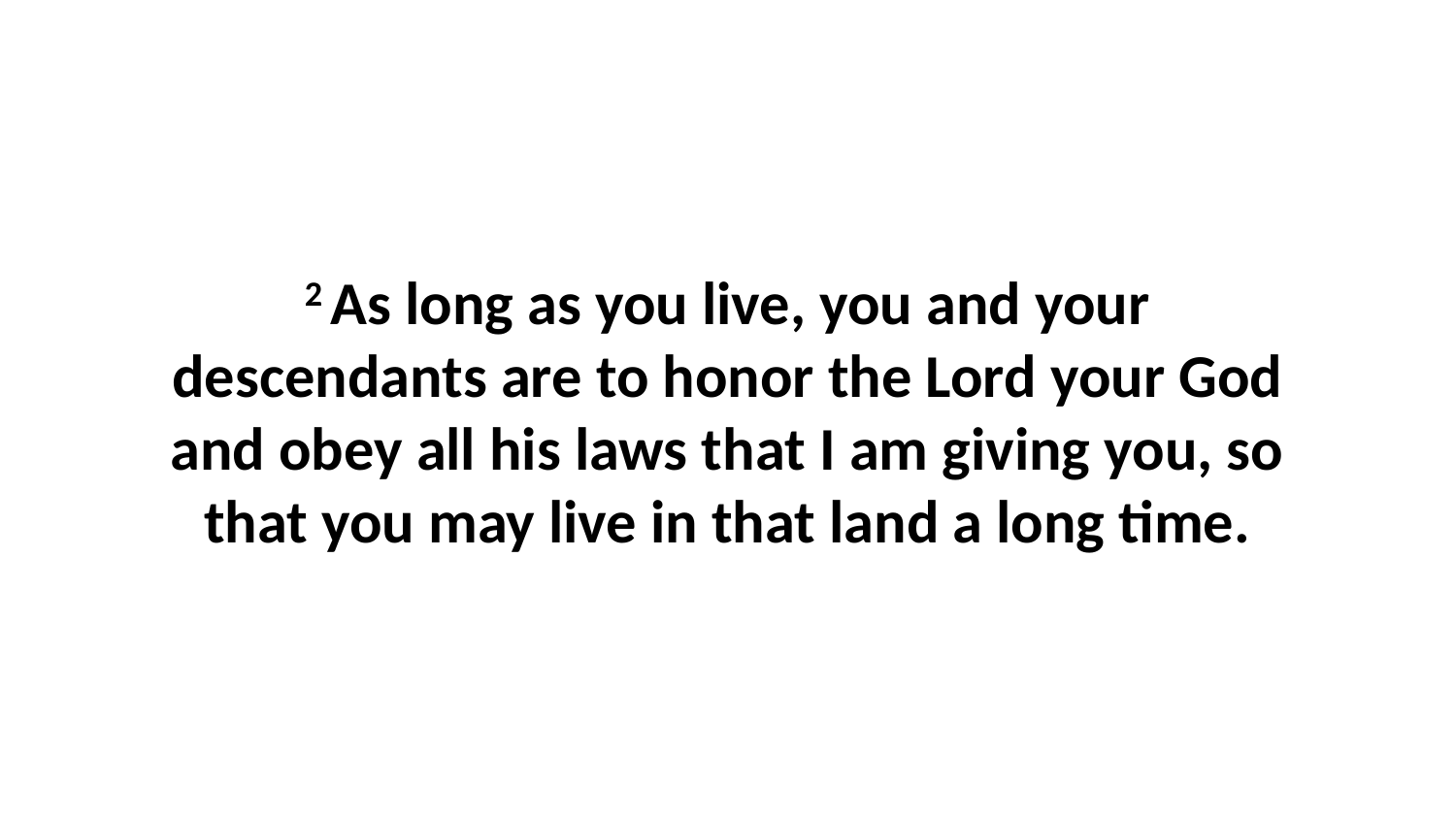

2 As long as you live, you and your descendants are to honor the Lord your God and obey all his laws that I am giving you, so that you may live in that land a long time.